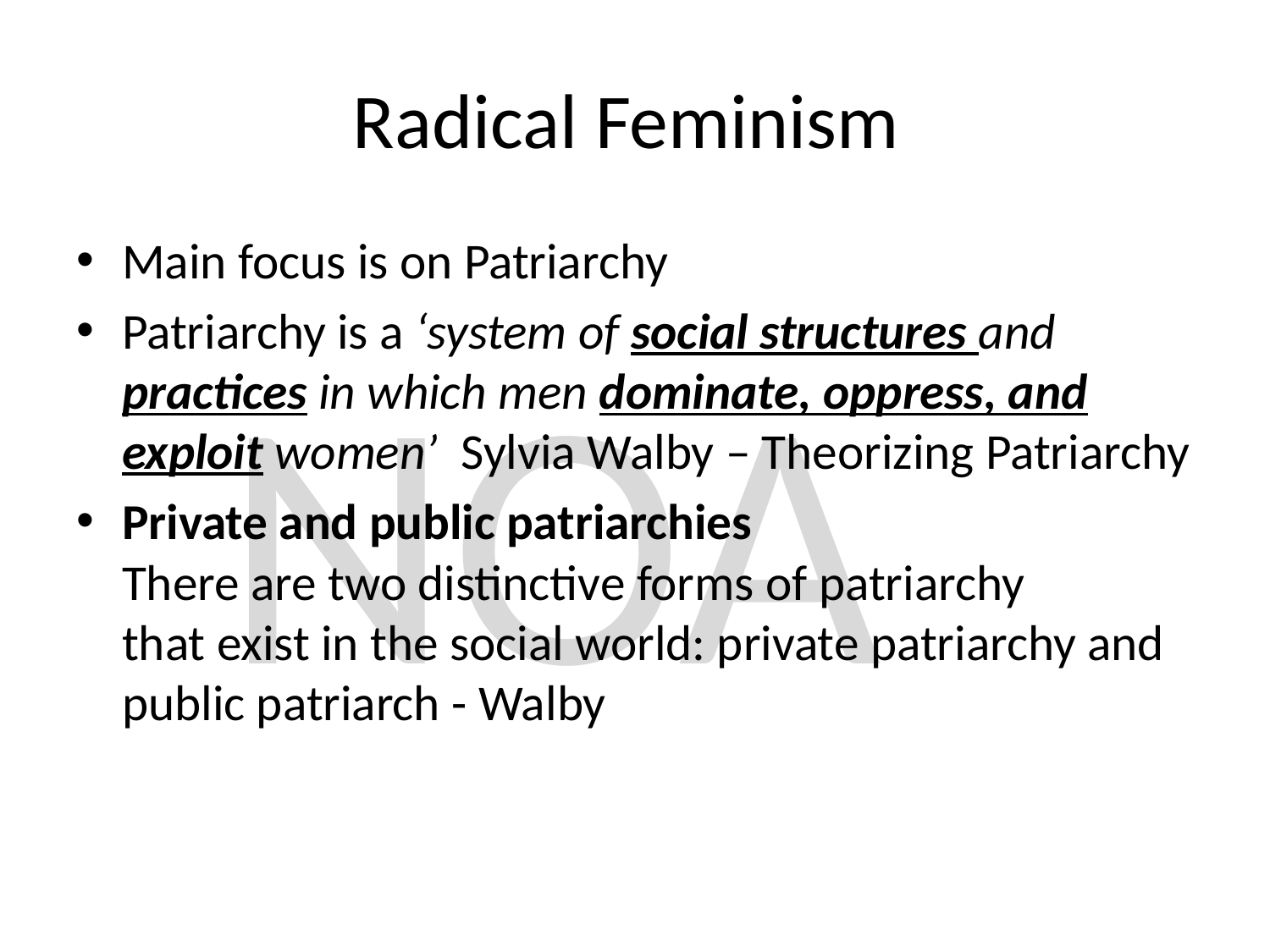

# Radical Feminism
Main focus is on Patriarchy
Patriarchy is a ‘system of social structures and practices in which men dominate, oppress, and exploit women’  Sylvia Walby – Theorizing Patriarchy
Private and public patriarchies
There are two distinctive forms of patriarchy
that exist in the social world: private patriarchy and public patriarch - Walby